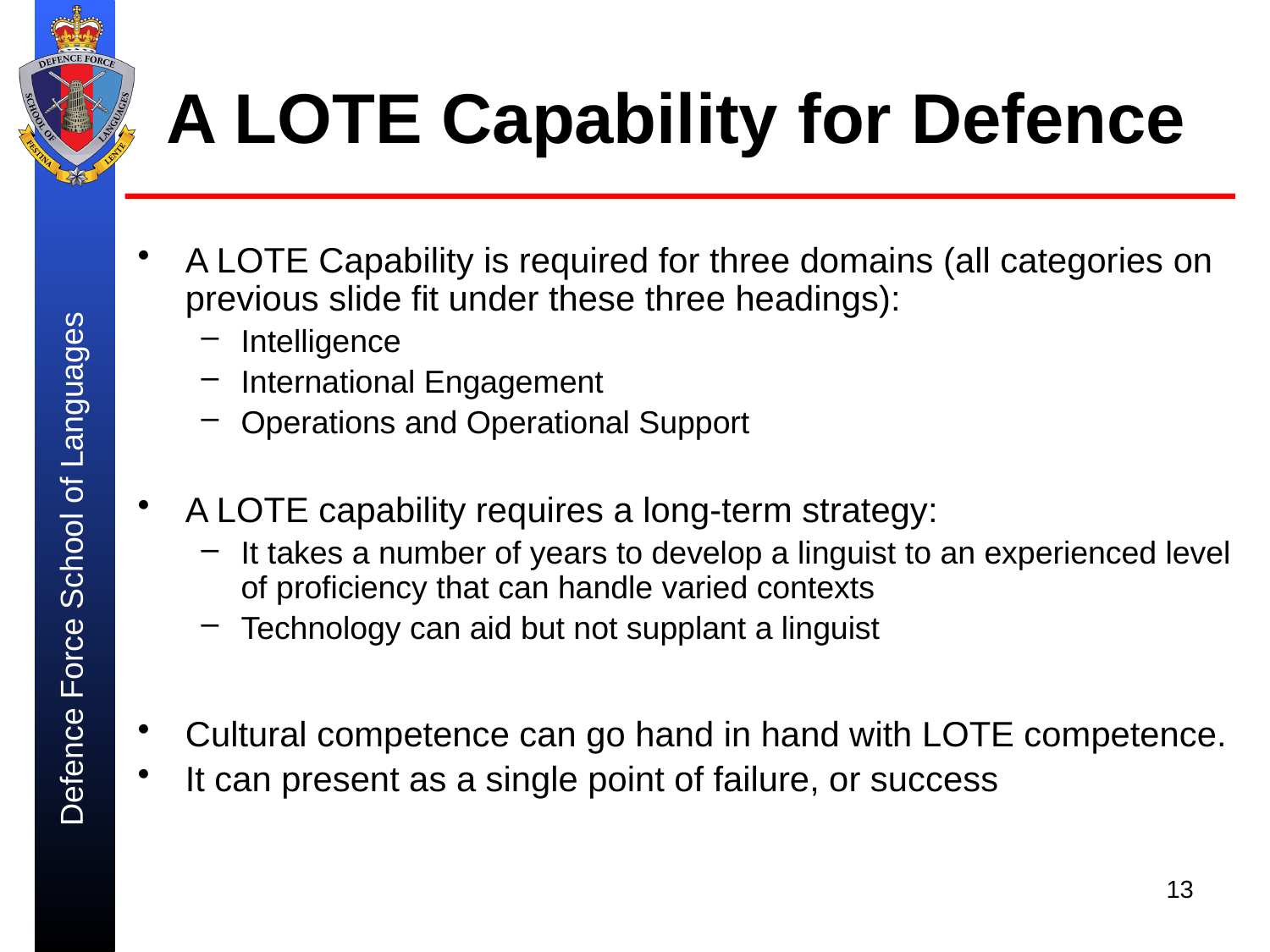

# A LOTE Capability for Defence
A LOTE Capability is required for three domains (all categories on previous slide fit under these three headings):
Intelligence
International Engagement
Operations and Operational Support

A LOTE capability requires a long-term strategy:
It takes a number of years to develop a linguist to an experienced level of proficiency that can handle varied contexts
Technology can aid but not supplant a linguist

Cultural competence can go hand in hand with LOTE competence.
It can present as a single point of failure, or success

13